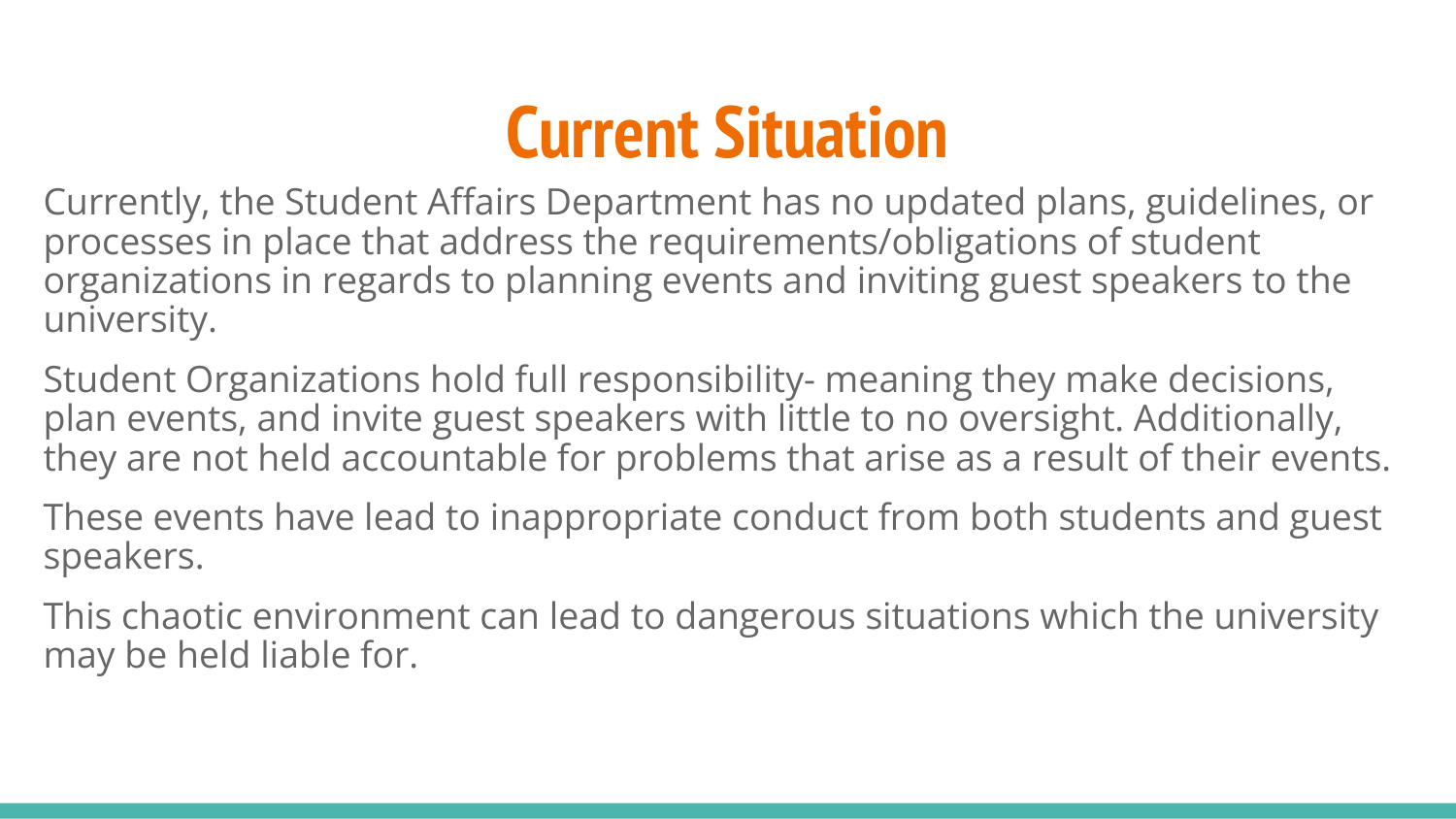

# Current Situation
Currently, the Student Affairs Department has no updated plans, guidelines, or processes in place that address the requirements/obligations of student organizations in regards to planning events and inviting guest speakers to the university.
Student Organizations hold full responsibility- meaning they make decisions, plan events, and invite guest speakers with little to no oversight. Additionally, they are not held accountable for problems that arise as a result of their events.
These events have lead to inappropriate conduct from both students and guest speakers.
This chaotic environment can lead to dangerous situations which the university may be held liable for.